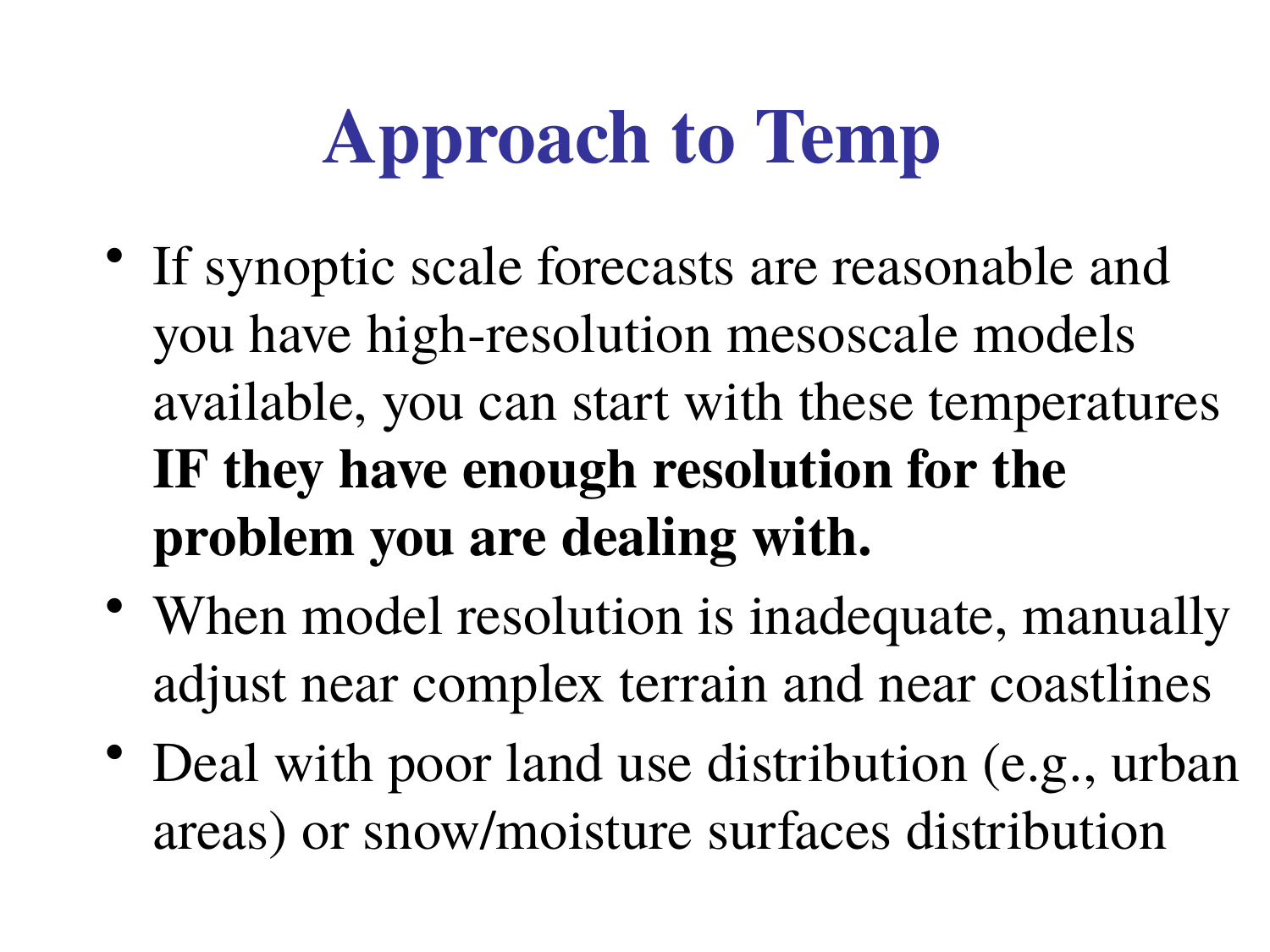

# Approach to Temp
If synoptic scale forecasts are reasonable and you have high-resolution mesoscale models available, you can start with these temperatures IF they have enough resolution for the problem you are dealing with.
When model resolution is inadequate, manually adjust near complex terrain and near coastlines
Deal with poor land use distribution (e.g., urban areas) or snow/moisture surfaces distribution